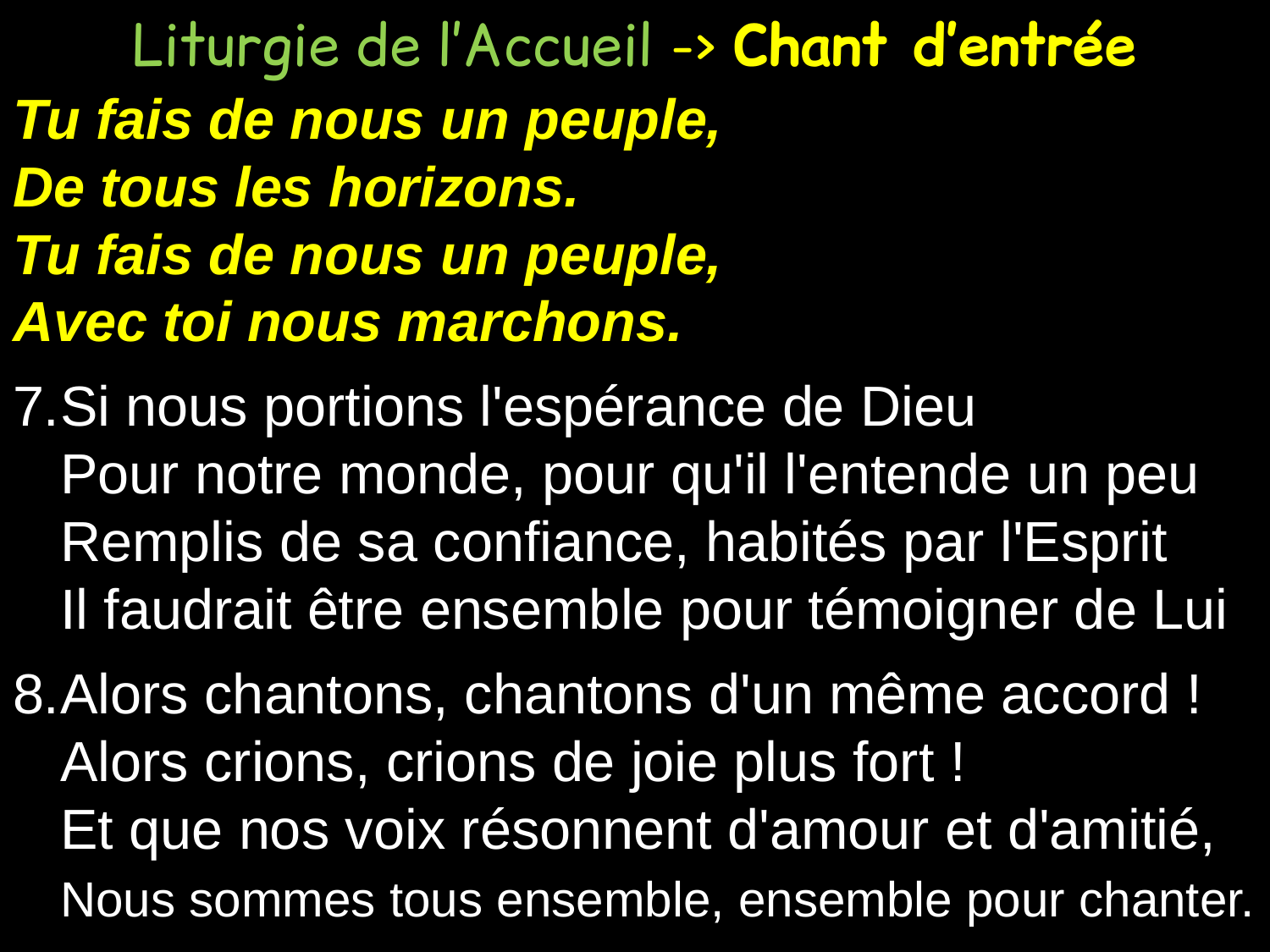

# Liturgie de l’Accueil -> Chant d’entrée
Tu fais de nous un peuple,
De tous les horizons.
Tu fais de nous un peuple,
Avec toi nous marchons.

7.	Si nous portions l'espérance de Dieu
	Pour notre monde, pour qu'il l'entende un peu
	Remplis de sa confiance, habités par l'Esprit
	Il faudrait être ensemble pour témoigner de Lui

8.	Alors chantons, chantons d'un même accord !
	Alors crions, crions de joie plus fort !
	Et que nos voix résonnent d'amour et d'amitié,
	Nous sommes tous ensemble, ensemble pour chanter.